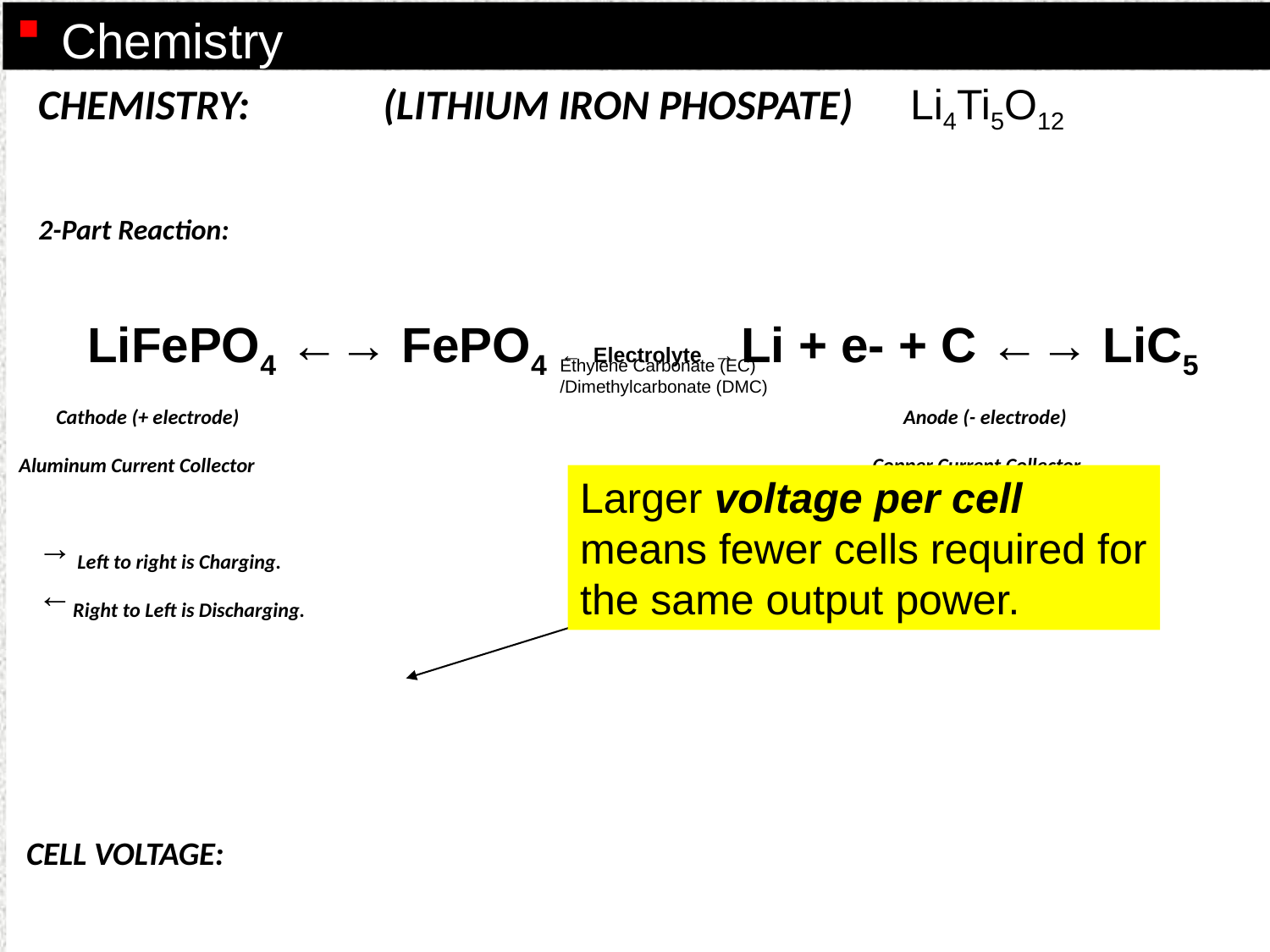

# Chemistry
  CHEMISTRY:              (LITHIUM IRON PHOSPATE)      Li4Ti5O12

   2-Part Reaction:

     LiFePO4 ←→ FePO4 ←  Electrolyte  → Li + e- + C ←→ LiC5
        Cathode (+ electrode)                                                                                                                                               Anode (- electrode)
Aluminum Current Collector                                                                                                                                     Copper Current Collector

    → Left to right is Charging.
    ←Right to Left is Discharging.

 CELL VOLTAGE:
 3.4 VDC per cell

Ethylene Carbonate (EC) /Dimethylcarbonate (DMC)
Larger voltage per cell means fewer cells required for the same output power.